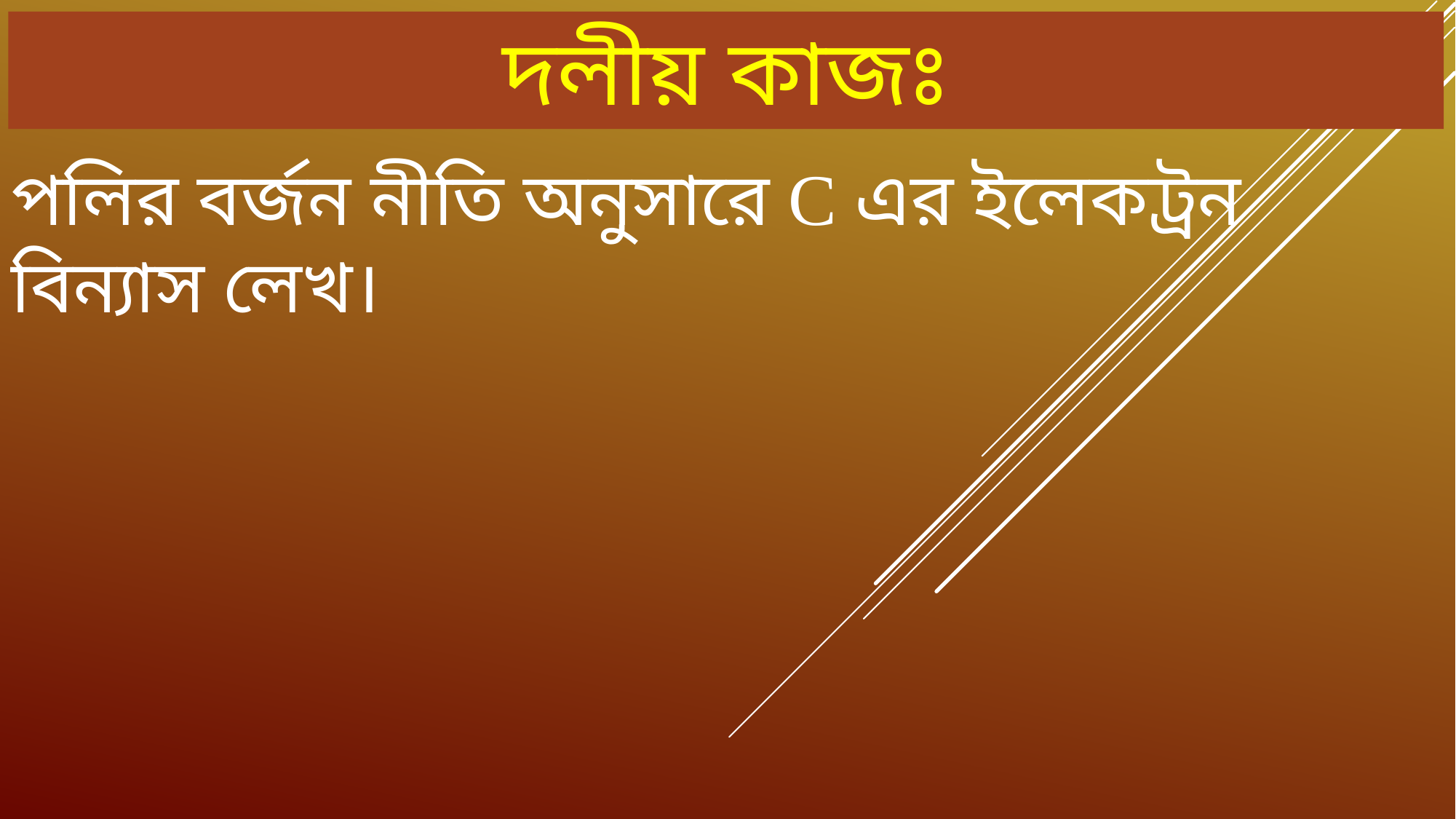

# দলীয় কাজঃ
পলির বর্জন নীতি অনুসারে C এর ইলেকট্রন বিন্যাস লেখ।